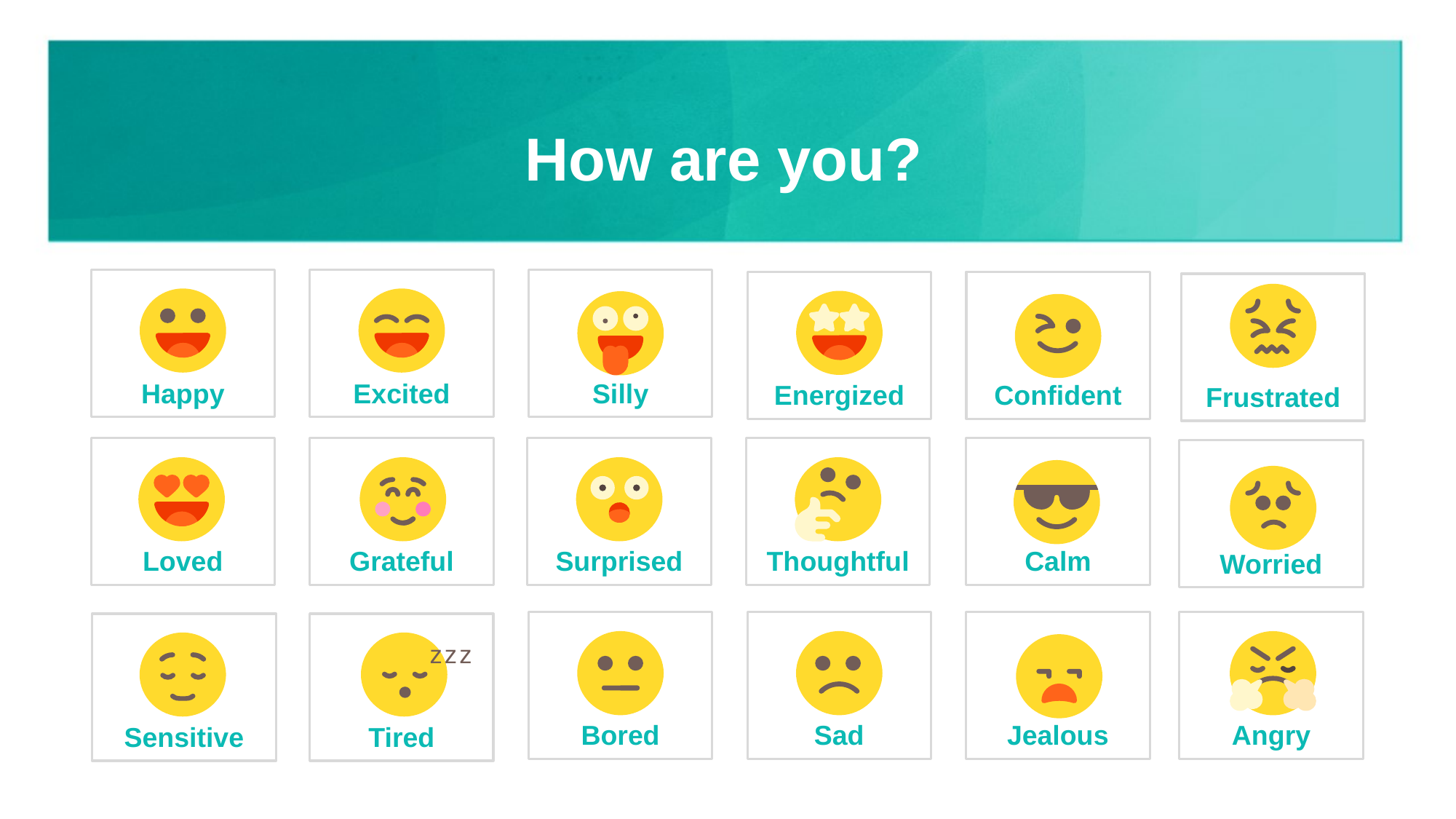

# How are you?

Happy

Excited

Silly

Energized

Confident

Frustrated

Loved

Grateful

Surprised

Thoughtful

Calm

Worried

Bored

Sad

Jealous

Sensitive

Tired

zzz

Angry